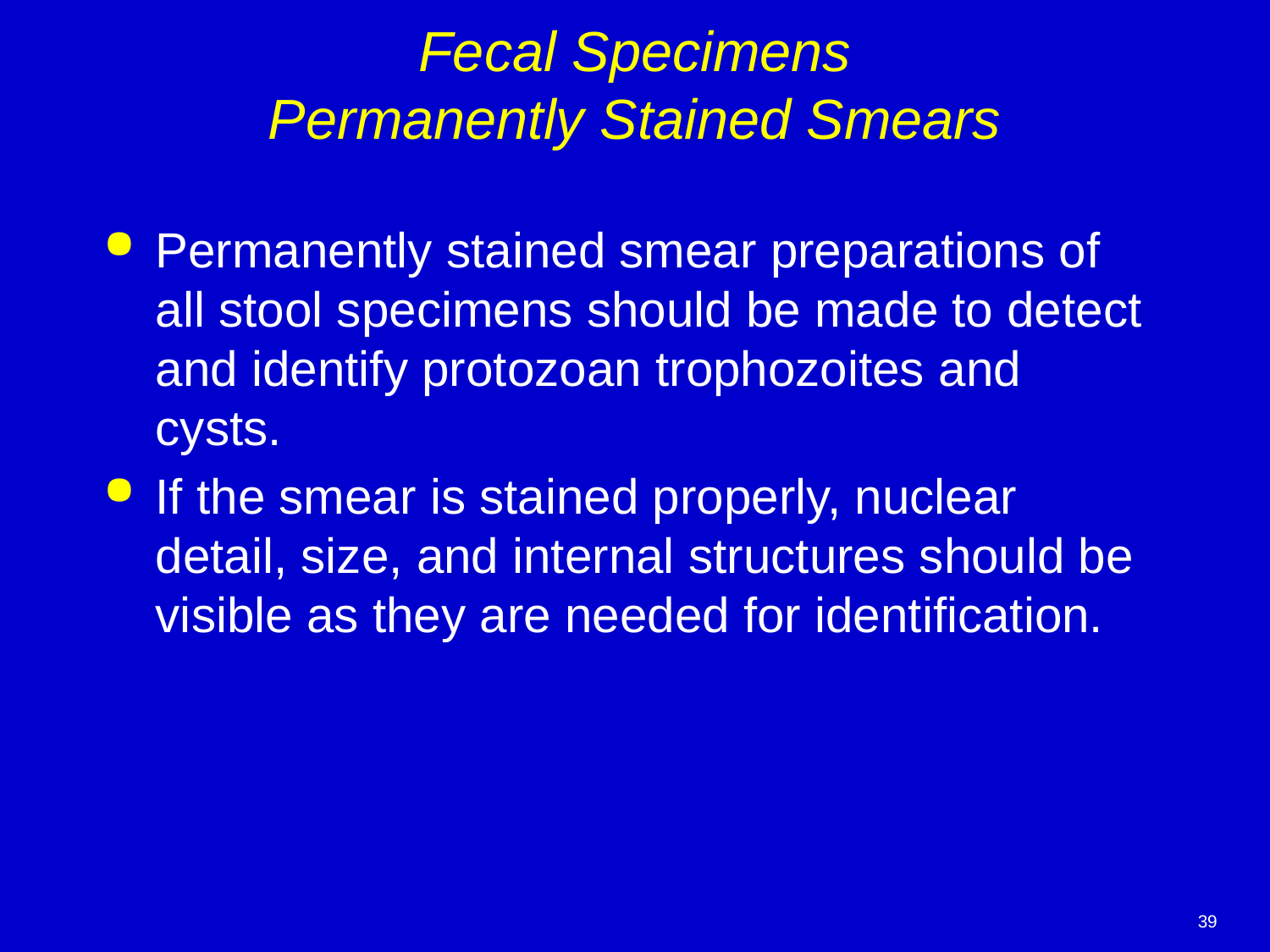

# Fecal Specimens Permanently Stained Smears
Permanently stained smear preparations of all stool specimens should be made to detect and identify protozoan trophozoites and cysts.
If the smear is stained properly, nuclear detail, size, and internal structures should be visible as they are needed for identification.